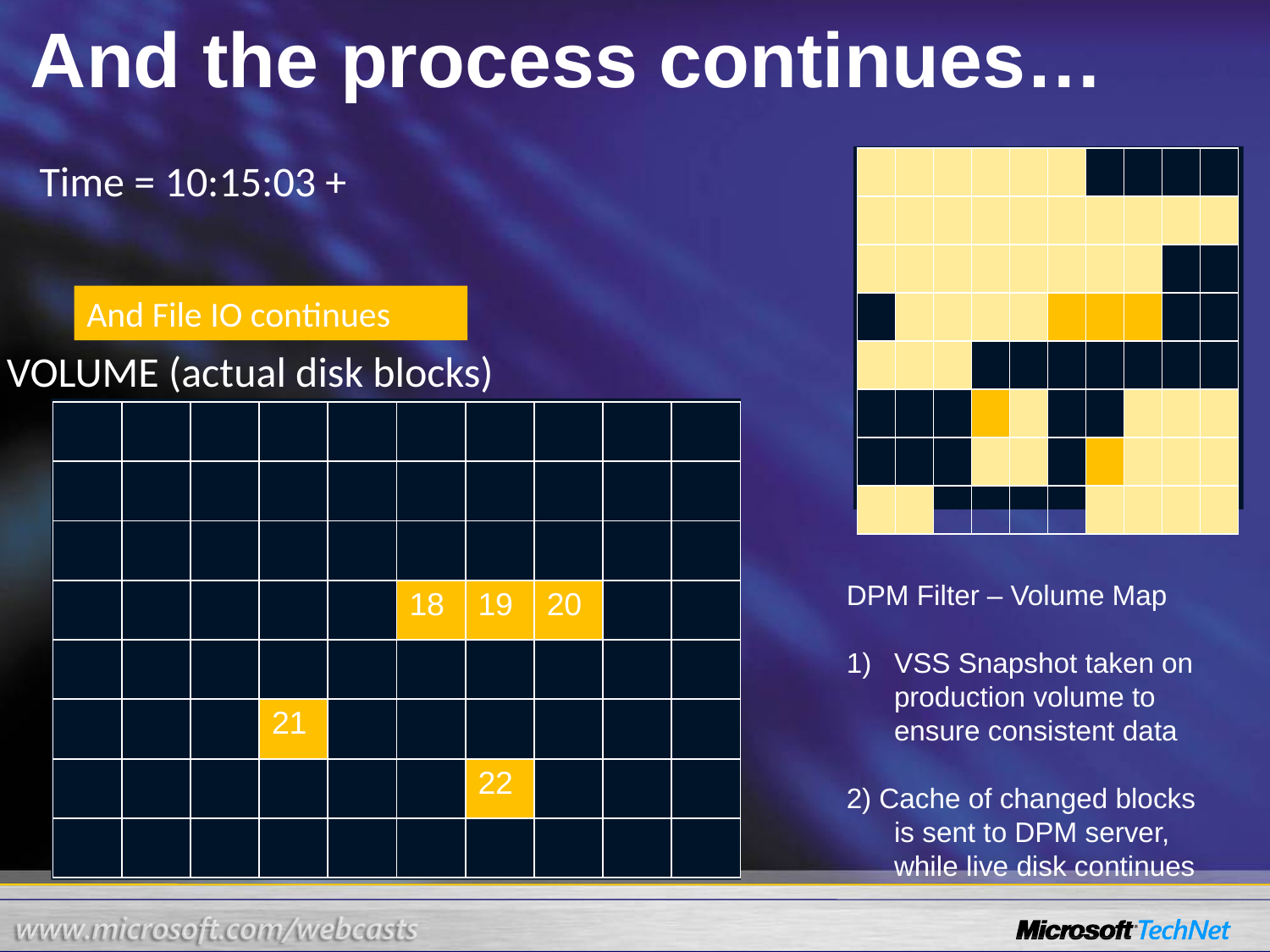

# And the process continues…

Time = 10:15:03 +
|  |  |  |  |  |  |  |  |  |  |
| --- | --- | --- | --- | --- | --- | --- | --- | --- | --- |
|  |  |  |  |  |  |  |  |  |  |
|  |  |  |  |  |  |  |  |  |  |
|  |  |  |  |  |  |  |  |  |  |
|  |  |  |  |  |  |  |  |  |  |
|  |  |  |  |  |  |  |  |  |  |
|  |  |  |  |  |  |  |  |  |  |
|  |  |  |  |  |  |  |  |  |  |
|  |  |  |  |  |  |  |  |  |  |
| --- | --- | --- | --- | --- | --- | --- | --- | --- | --- |
|  |  |  |  |  |  |  |  |  |  |
|  |  |  |  |  |  |  |  |  |  |
|  |  |  |  |  |  |  |  |  |  |
|  |  |  |  |  |  |  |  |  |  |
|  |  |  |  |  |  |  |  |  |  |
|  |  |  |  |  |  |  |  |  |  |
|  |  |  |  |  |  |  |  |  |  |
And File IO continues
VOLUME (actual disk blocks)

|  |  |  |  |  |  |  |  |  |  |
| --- | --- | --- | --- | --- | --- | --- | --- | --- | --- |
|  |  |  |  |  |  |  |  |  |  |
|  |  |  |  |  |  |  |  |  |  |
|  |  |  |  |  | 18 | 19 | 20 |  |  |
|  |  |  |  |  |  |  |  |  |  |
|  |  |  | 21 |  |  |  |  |  |  |
|  |  |  |  |  |  | 22 |  |  |  |
|  |  |  |  |  |  |  |  |  |  |
DPM Filter – Volume Map

VSS Snapshot taken on
	production volume to
	ensure consistent data

2) Cache of changed blocks
	is sent to DPM server,
	while live disk continues